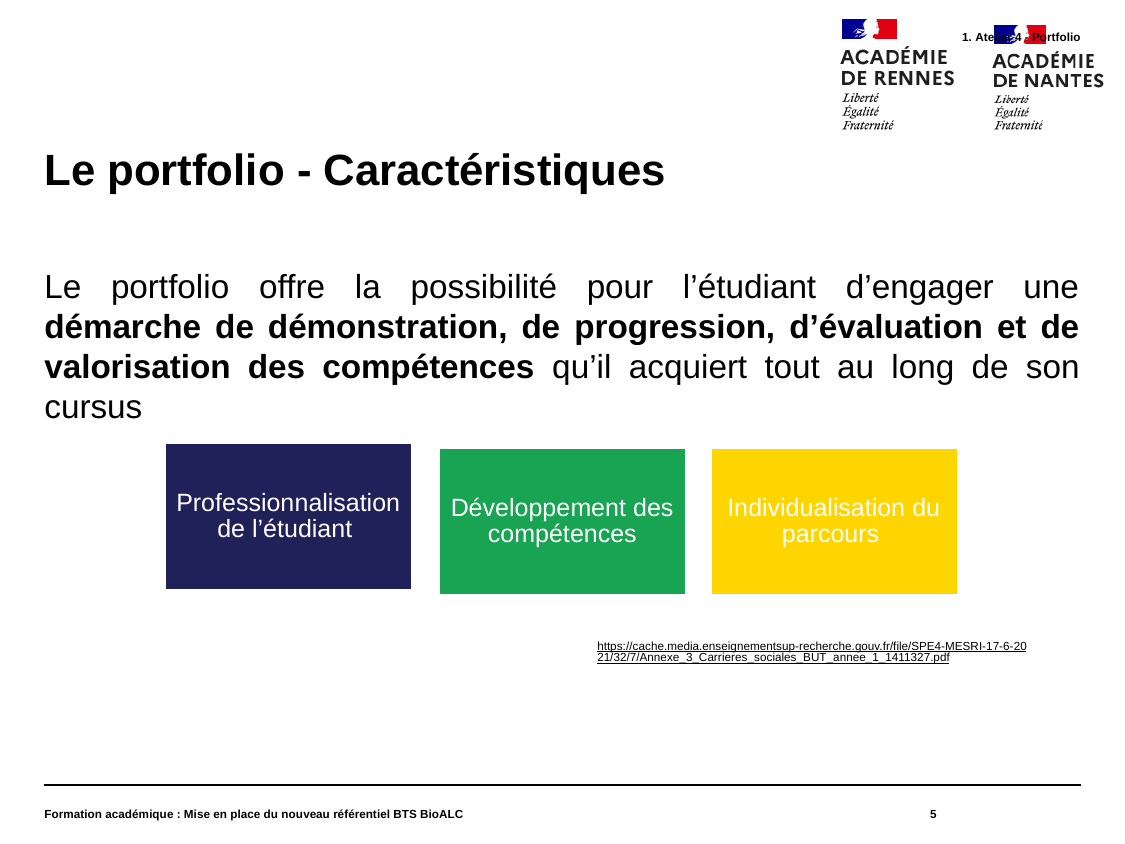

Atelier 4 - Portfolio
# Le portfolio - Caractéristiques

Le portfolio offre la possibilité pour l’étudiant d’engager une démarche de démonstration, de progression, d’évaluation et de valorisation des compétences qu’il acquiert tout au long de son cursus

.

Professionnalisation de l’étudiant
Développement des compétences
Individualisation du parcours
https://cache.media.enseignementsup-recherche.gouv.fr/file/SPE4-MESRI-17-6-2021/32/7/Annexe_3_Carrieres_sociales_BUT_annee_1_1411327.pdf
Formation académique : Mise en place du nouveau référentiel BTS BioALC
5